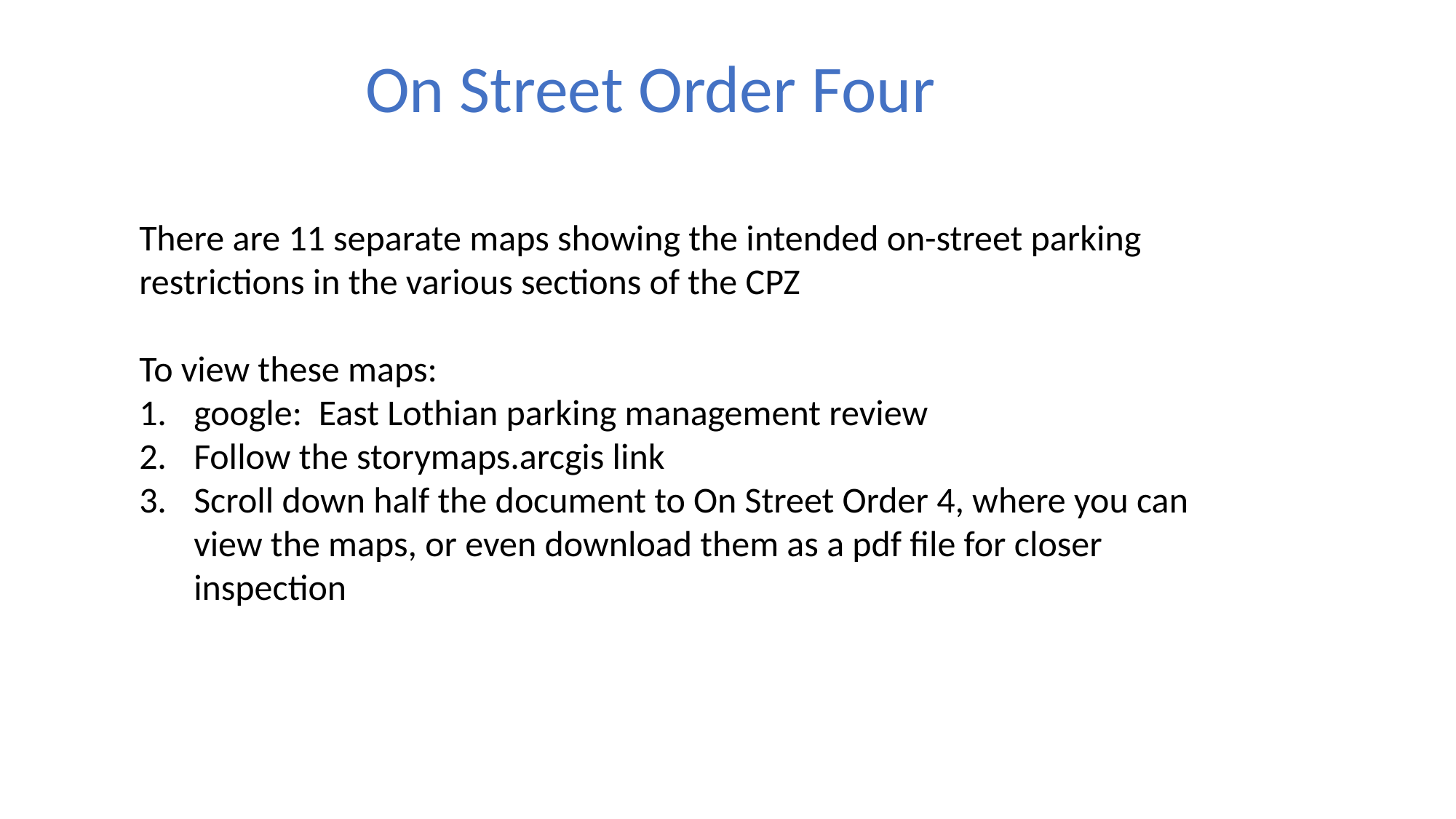

On Street Order Four
There are 11 separate maps showing the intended on-street parking restrictions in the various sections of the CPZ

To view these maps:
google:  East Lothian parking management review
Follow the storymaps.arcgis link
Scroll down half the document to On Street Order 4, where you can view the maps, or even download them as a pdf file for closer inspection